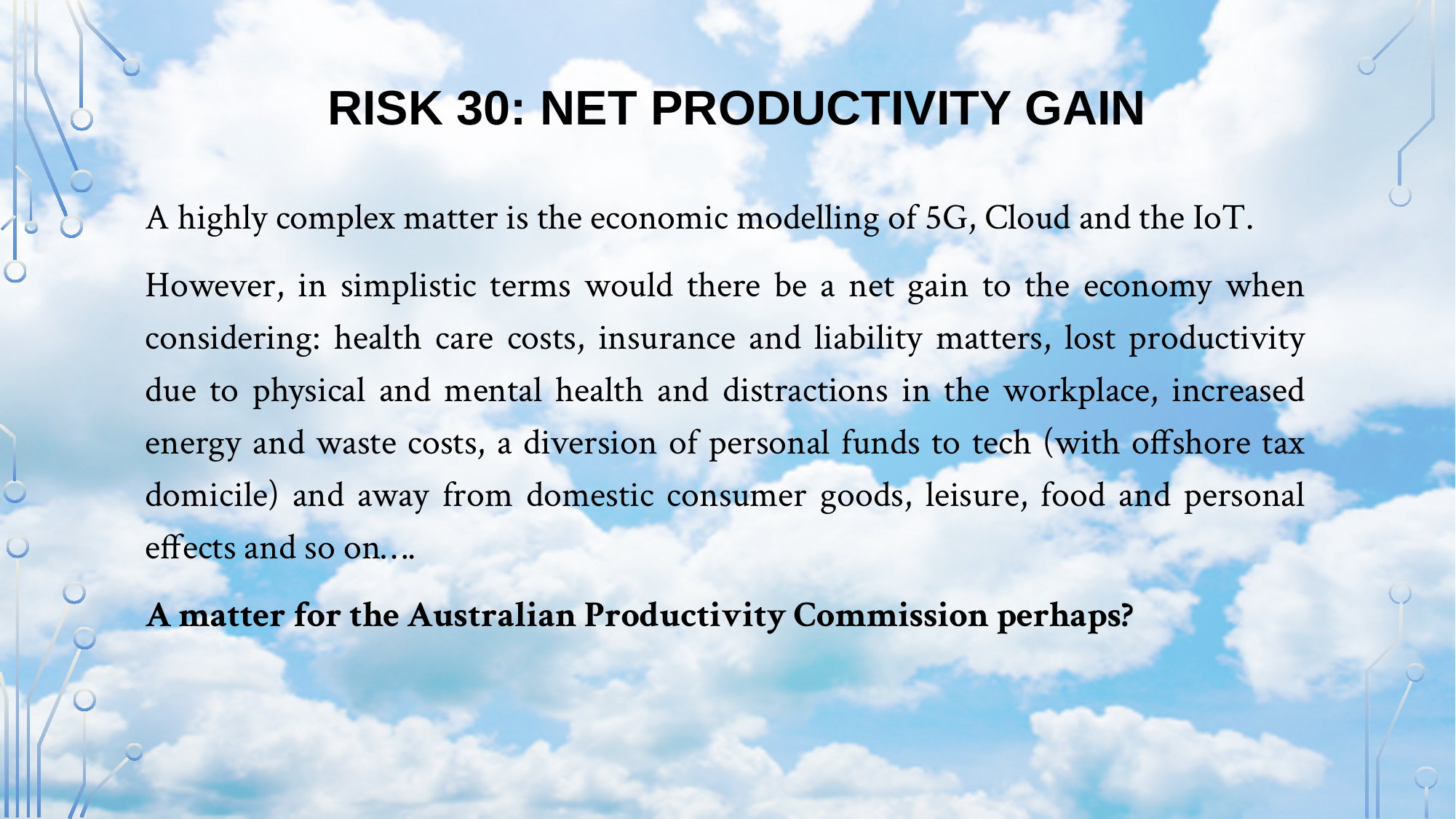

RISK 30: NET PRODUCTIVITY GAIN

A highly complex matter is the economic modelling of 5G, Cloud and the IoT.
However, in simplistic terms would there be a net gain to the economy when considering: health care costs, insurance and liability matters, lost productivity due to physical and mental health and distractions in the workplace, increased energy and waste costs, a diversion of personal funds to tech (with offshore tax domicile) and away from domestic consumer goods, leisure, food and personal effects and so on….
A matter for the Australian Productivity Commission perhaps?